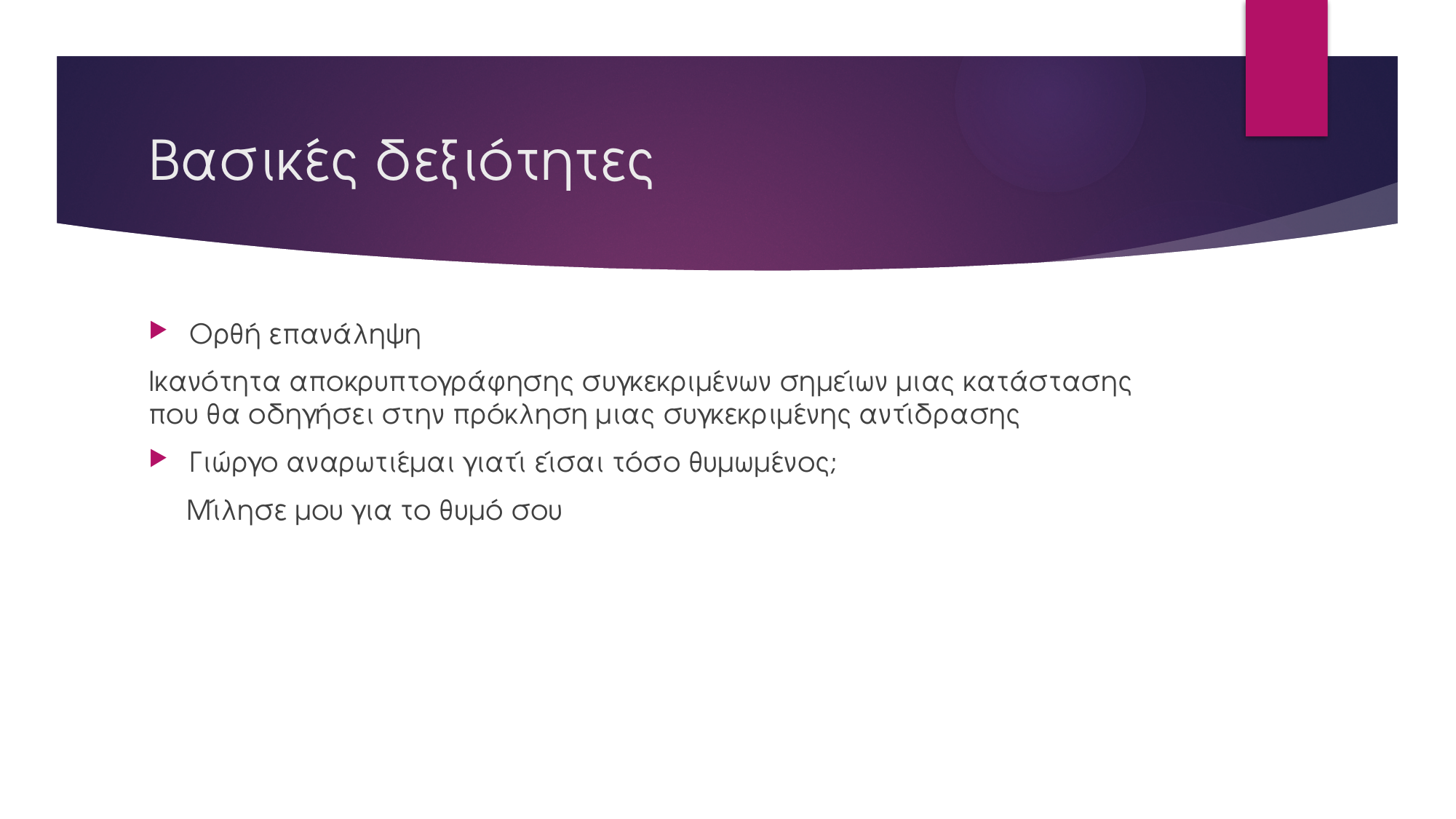

# Βασικές δεξιότητες
Ορθή επανάληψη
Ικανότητα αποκρυπτογράφησης συγκεκριμένων σημείων μιας κατάστασης που θα οδηγήσει στην πρόκληση μιας συγκεκριμένης αντίδρασης
Γιώργο αναρωτιέμαι γιατί είσαι τόσο θυμωμένος;
     Μίλησε μου για το θυμό σου